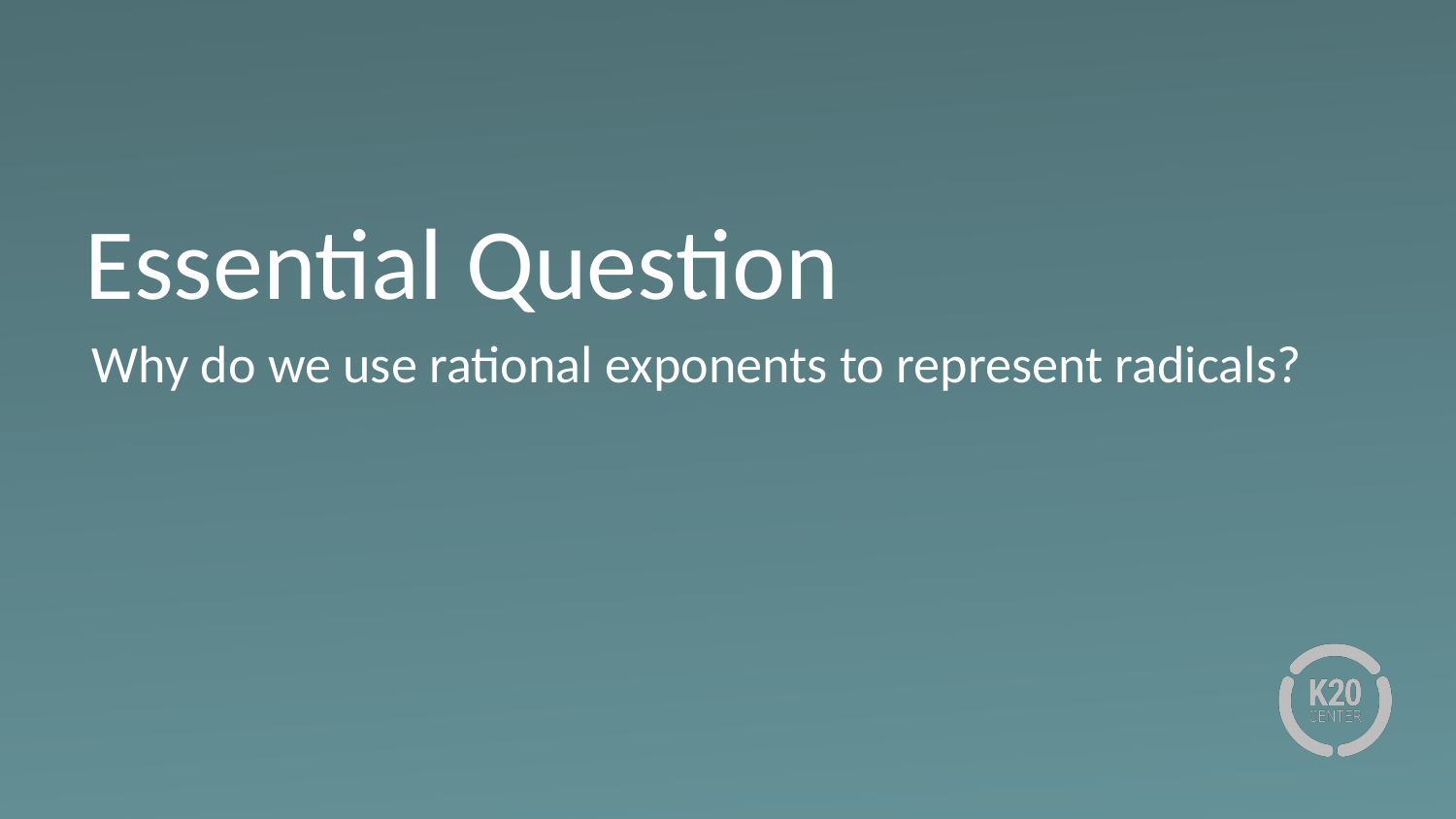

# Essential Question
Why do we use rational exponents to represent radicals?